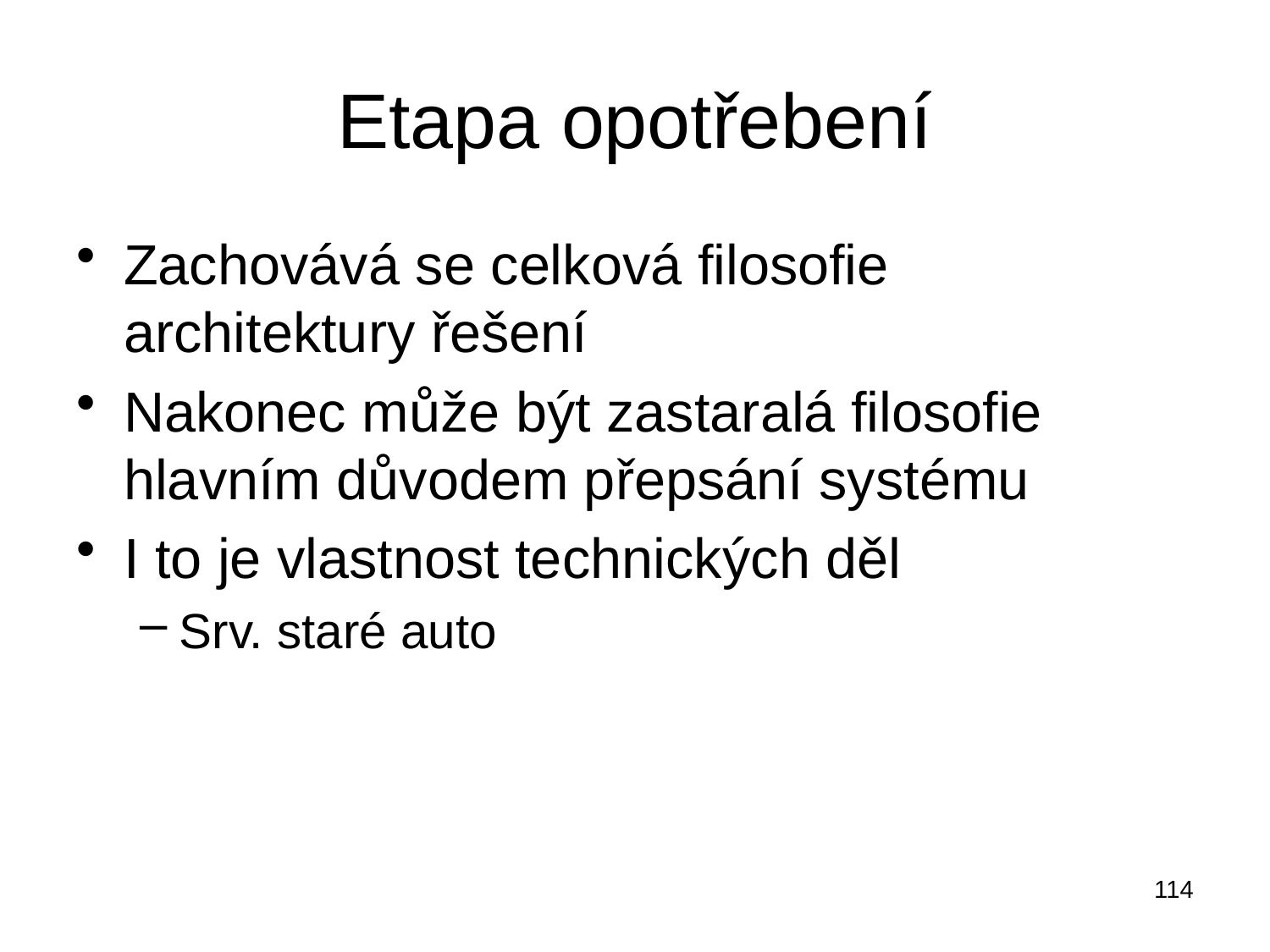

# Etapa opotřebení
Zachovává se celková filosofie architektury řešení
Nakonec může být zastaralá filosofie hlavním důvodem přepsání systému
I to je vlastnost technických děl
Srv. staré auto
114